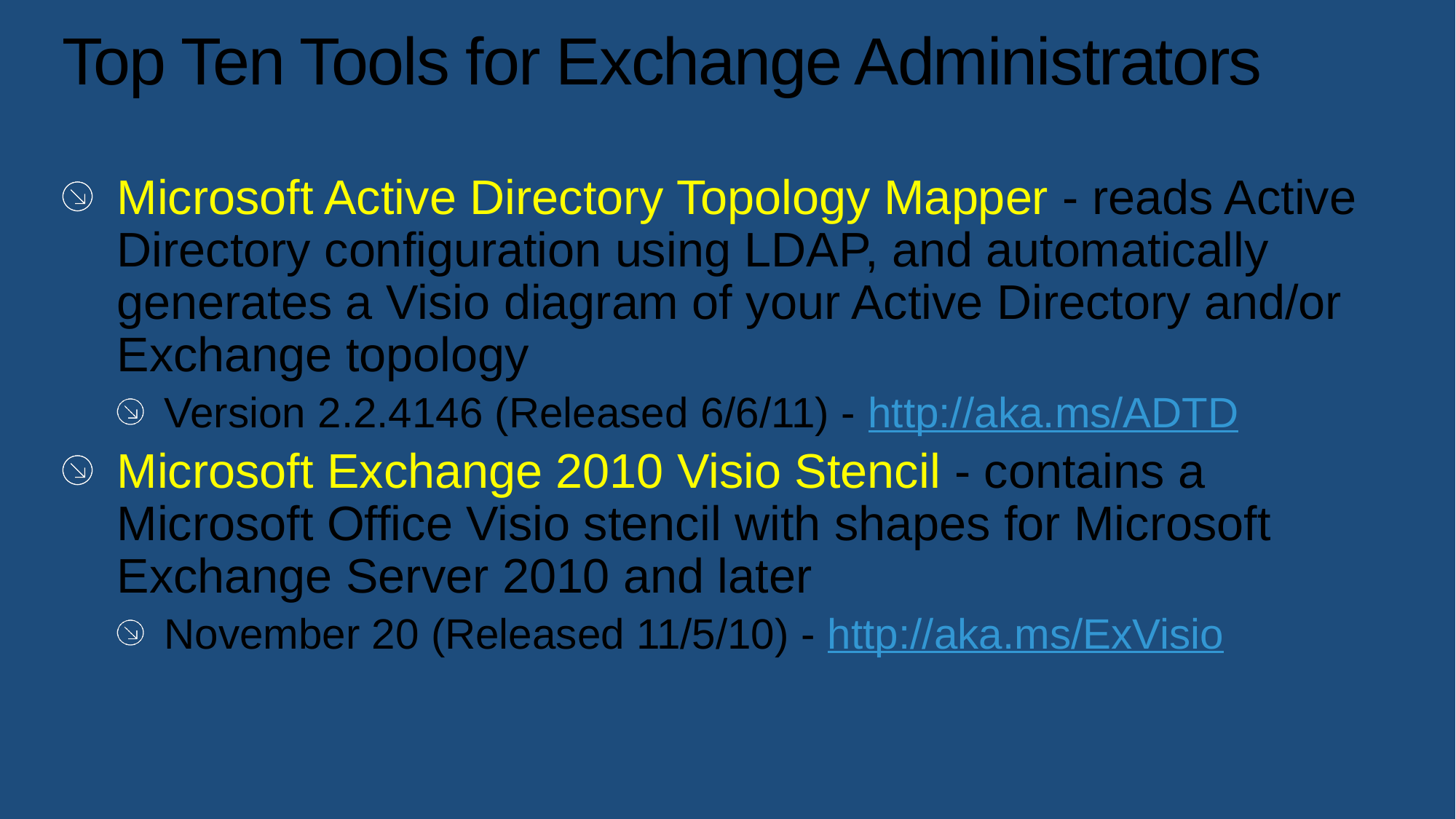

# Top Ten Tools for Exchange Administrators
Microsoft Active Directory Topology Mapper - reads Active Directory configuration using LDAP, and automatically generates a Visio diagram of your Active Directory and/or Exchange topology
Version 2.2.4146 (Released 6/6/11) - http://aka.ms/ADTD
Microsoft Exchange 2010 Visio Stencil - contains a Microsoft Office Visio stencil with shapes for Microsoft Exchange Server 2010 and later
November 20 (Released 11/5/10) - http://aka.ms/ExVisio